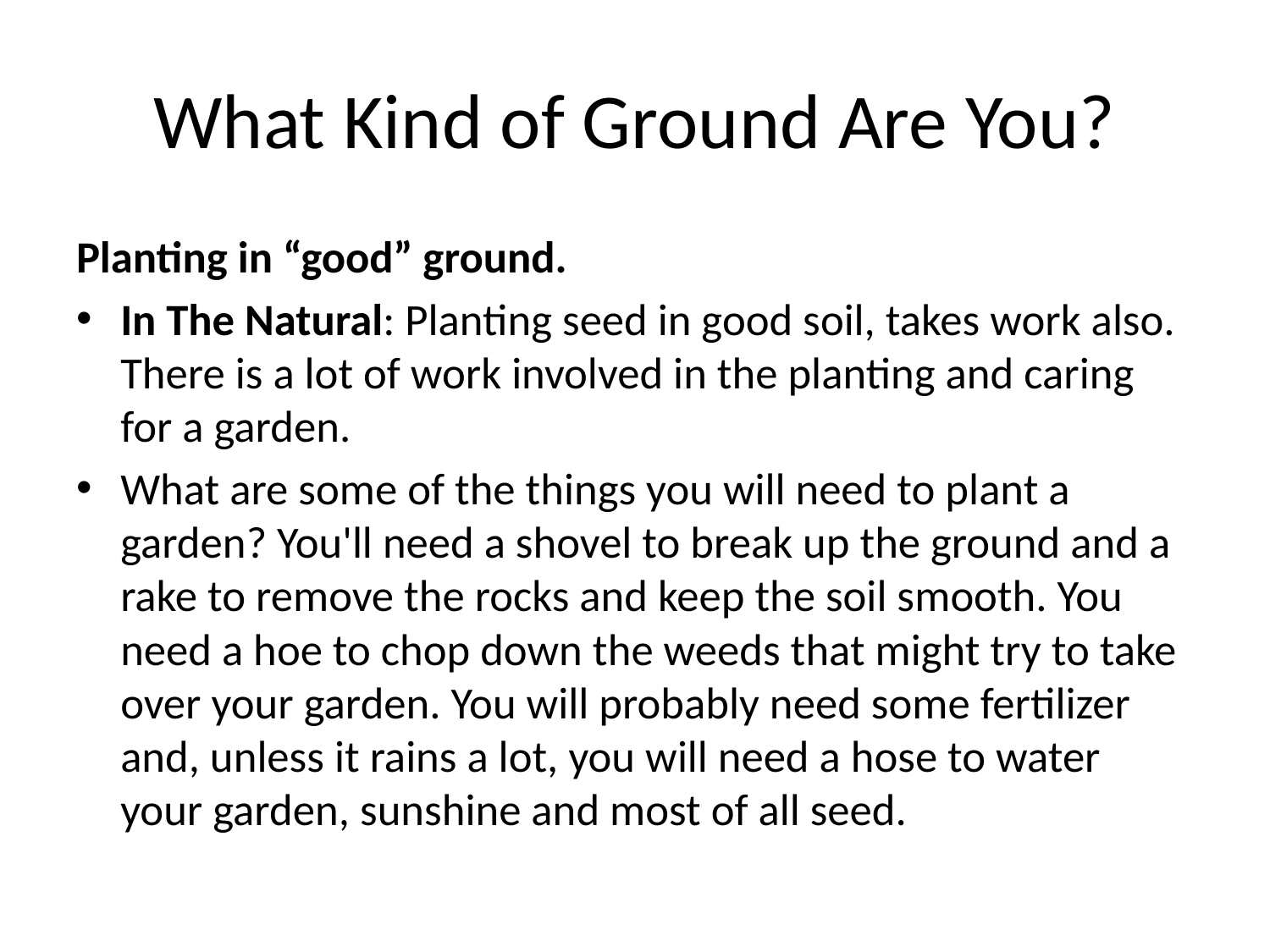

# What Kind of Ground Are You?
Planting in “good” ground.
In The Natural: Planting seed in good soil, takes work also. There is a lot of work involved in the planting and caring for a garden.
What are some of the things you will need to plant a garden? You'll need a shovel to break up the ground and a rake to remove the rocks and keep the soil smooth. You need a hoe to chop down the weeds that might try to take over your garden. You will probably need some fertilizer and, unless it rains a lot, you will need a hose to water your garden, sunshine and most of all seed.